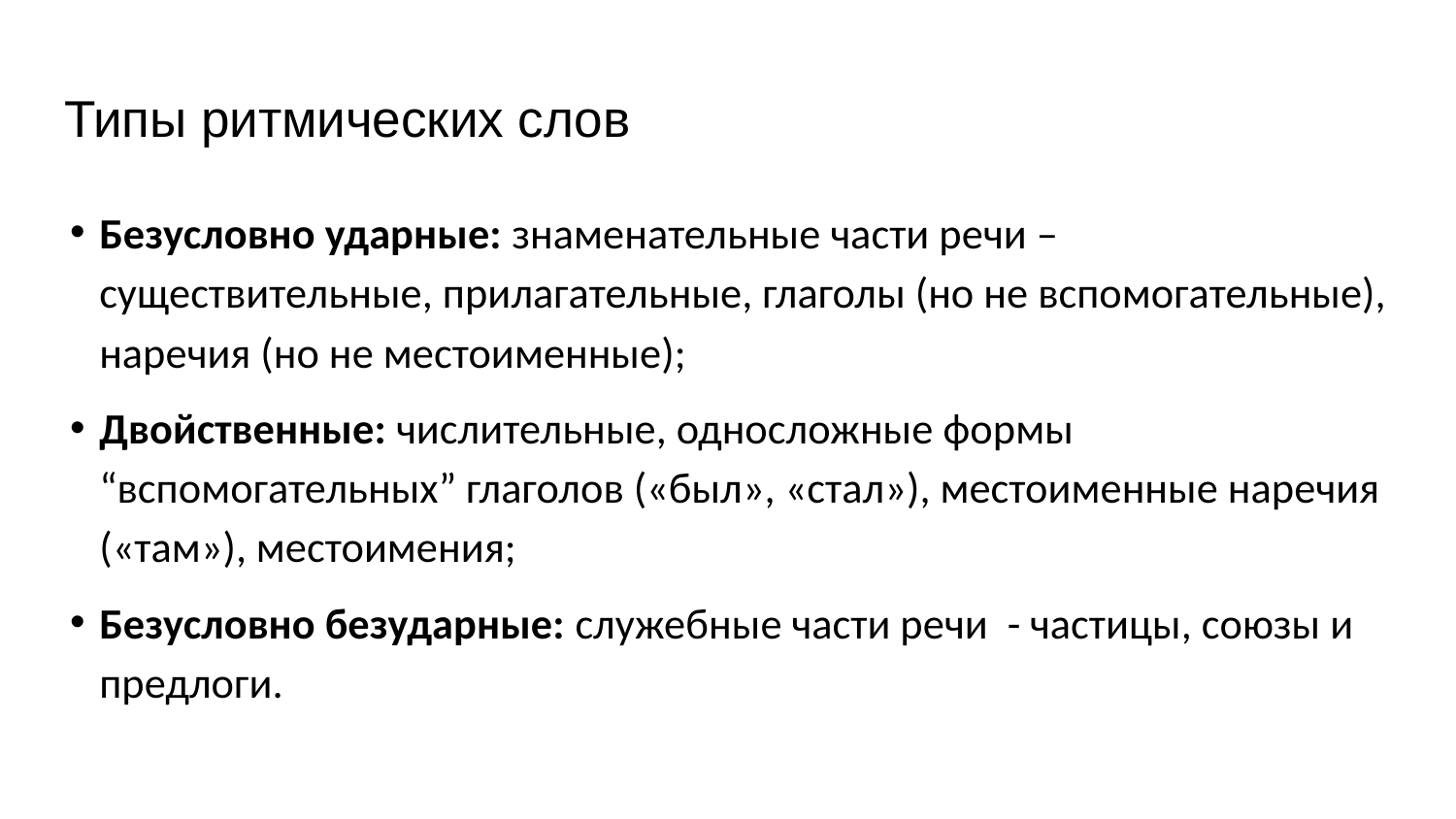

# Типы ритмических слов
Безусловно ударные: знаменательные части речи – существительные, прилагательные, глаголы (но не вспомогательные), наречия (но не местоименные);
Двойственные: числительные, односложные формы “вспомогательных” глаголов («был», «стал»), местоименные наречия («там»), местоимения;
Безусловно безударные: служебные части речи  - частицы, союзы и предлоги.